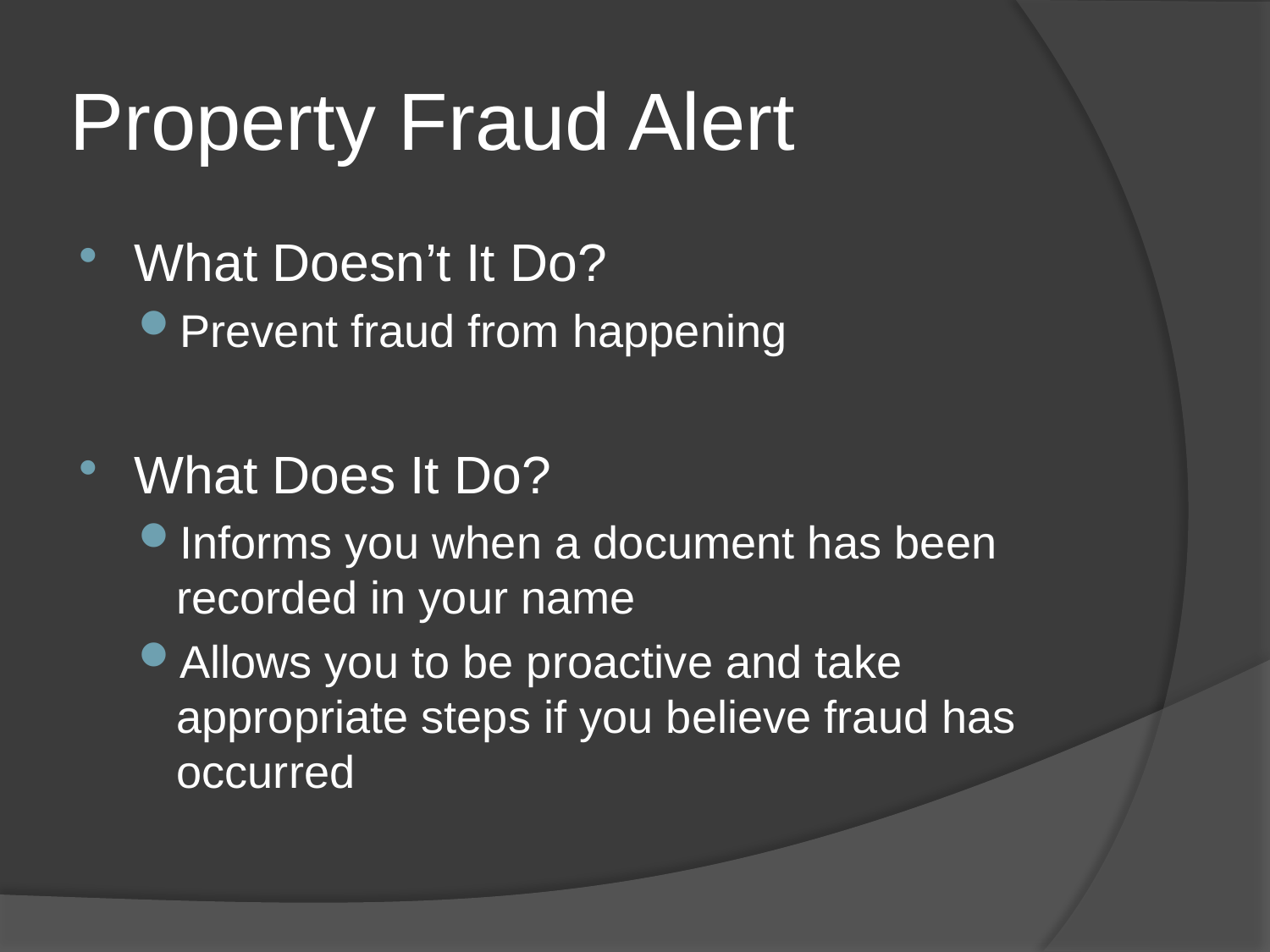

# Property Fraud Alert
What Doesn’t It Do?
Prevent fraud from happening

What Does It Do?
Informs you when a document has been recorded in your name
Allows you to be proactive and take appropriate steps if you believe fraud has occurred